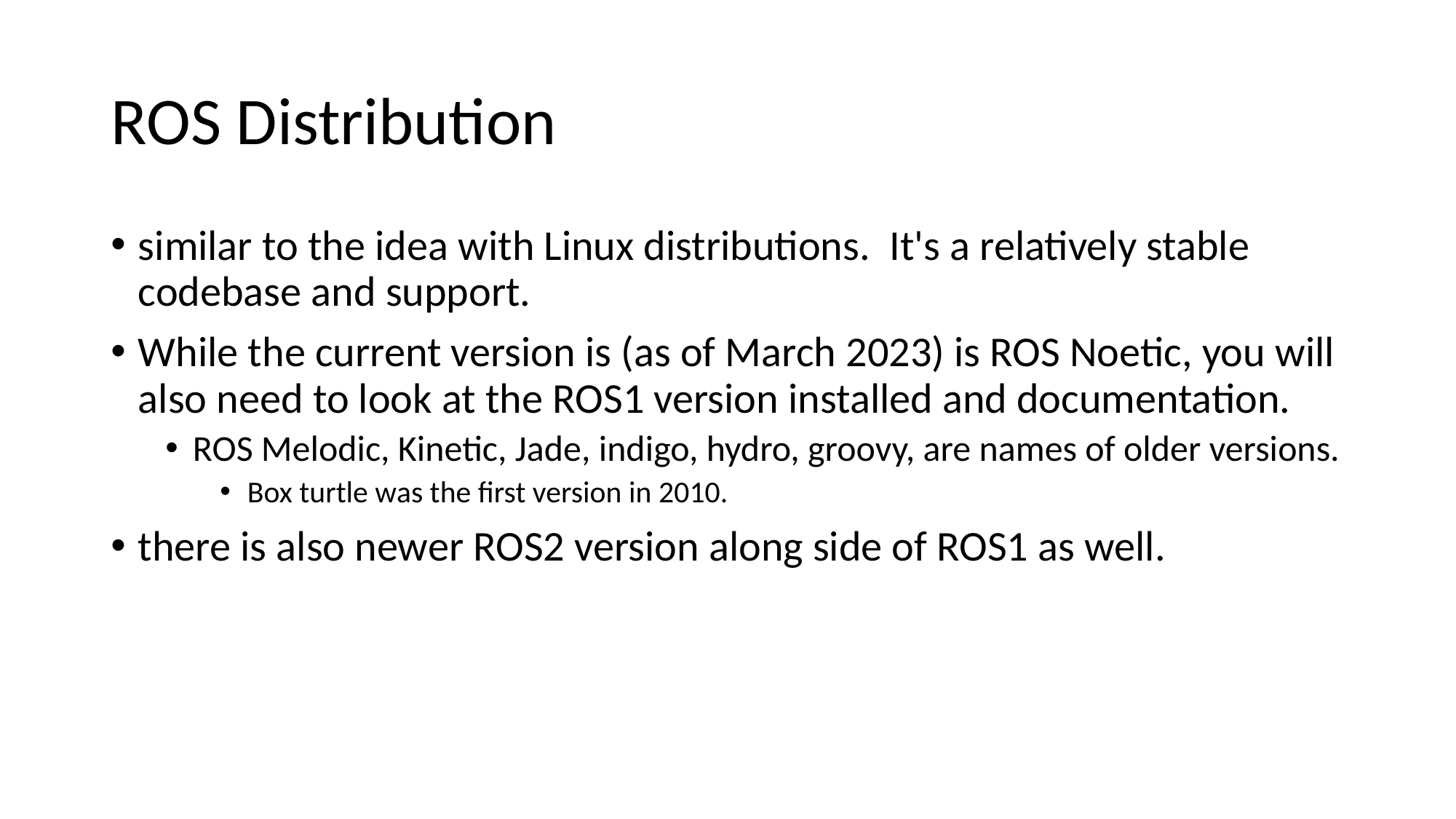

# ROS Distribution
similar to the idea with Linux distributions.  It's a relatively stable codebase and support.
While the current version is (as of March 2023) is ROS Noetic, you will also need to look at the ROS1 version installed and documentation.
ROS Melodic, Kinetic, Jade, indigo, hydro, groovy, are names of older versions.
Box turtle was the first version in 2010.
there is also newer ROS2 version along side of ROS1 as well.